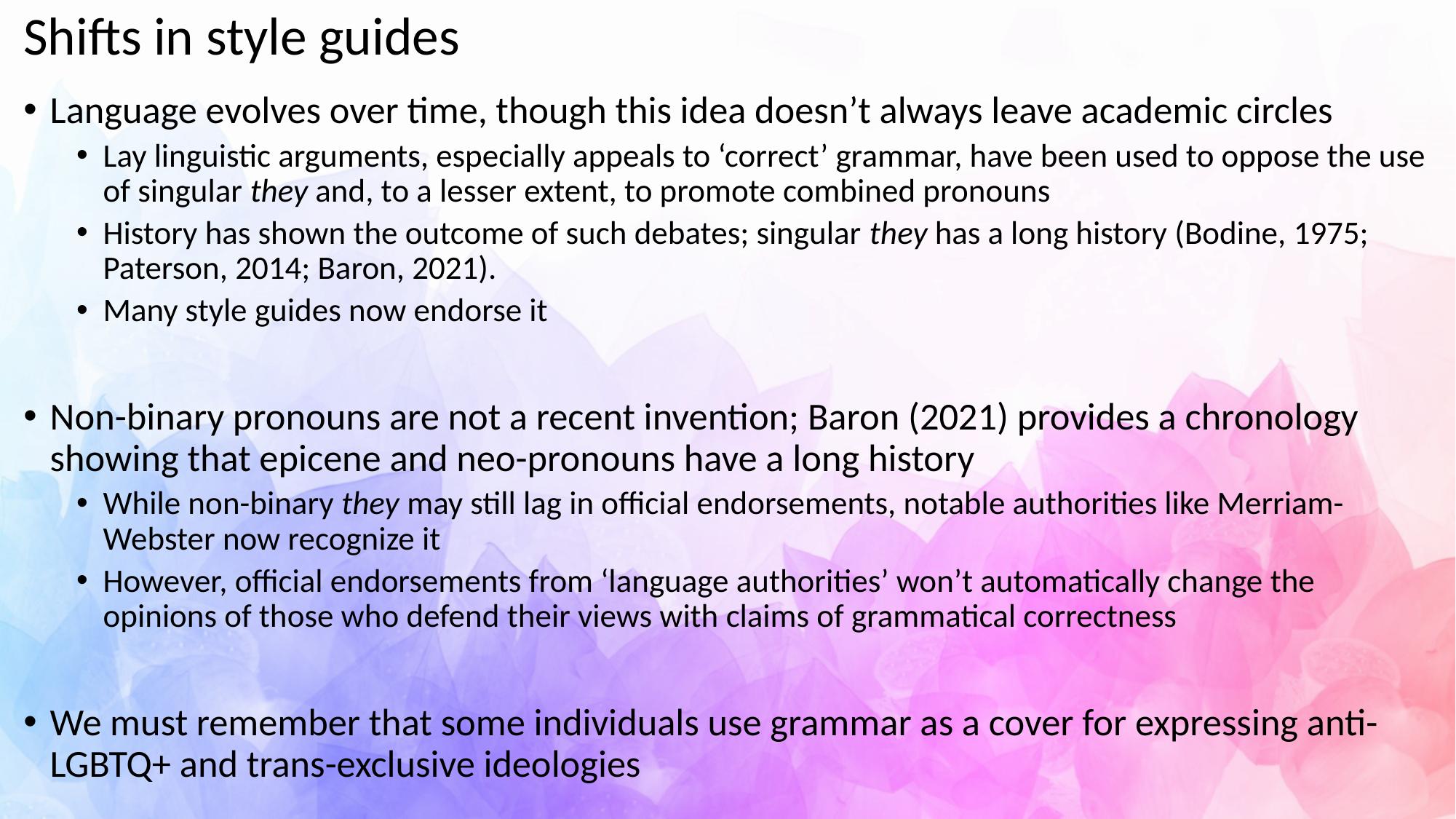

# Shifts in style guides
Language evolves over time, though this idea doesn’t always leave academic circles
Lay linguistic arguments, especially appeals to ‘correct’ grammar, have been used to oppose the use of singular they and, to a lesser extent, to promote combined pronouns
History has shown the outcome of such debates; singular they has a long history (Bodine, 1975; Paterson, 2014; Baron, 2021).
Many style guides now endorse it

Non-binary pronouns are not a recent invention; Baron (2021) provides a chronology showing that epicene and neo-pronouns have a long history
While non-binary they may still lag in official endorsements, notable authorities like Merriam-Webster now recognize it
However, official endorsements from ‘language authorities’ won’t automatically change the opinions of those who defend their views with claims of grammatical correctness

We must remember that some individuals use grammar as a cover for expressing anti-LGBTQ+ and trans-exclusive ideologies